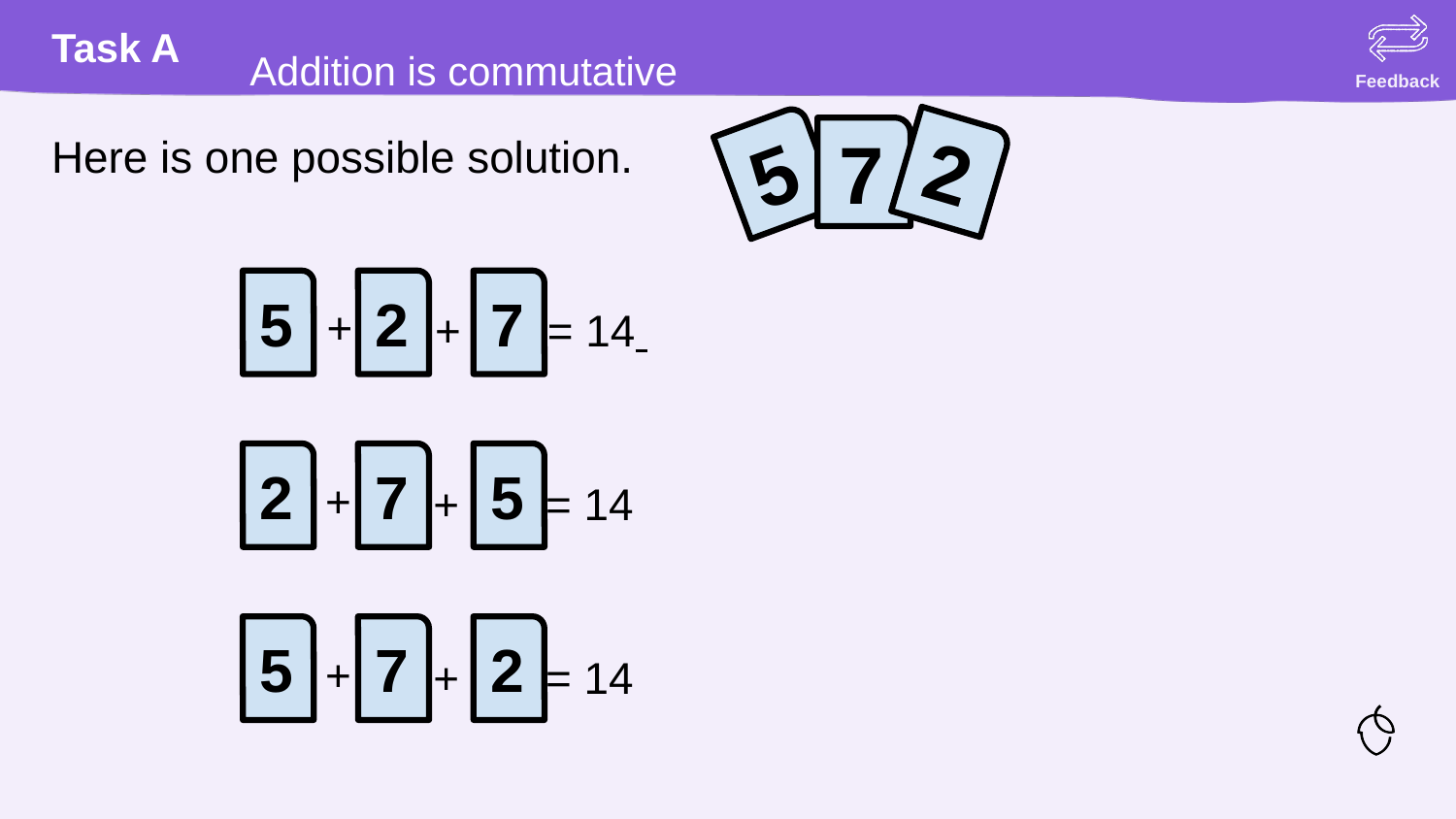

Addition is commutative
5
7
2
Here is one possible solution.
5
2
7
    +       = 14
2
7
5
    +       = 14
5
7
2
    +       = 14